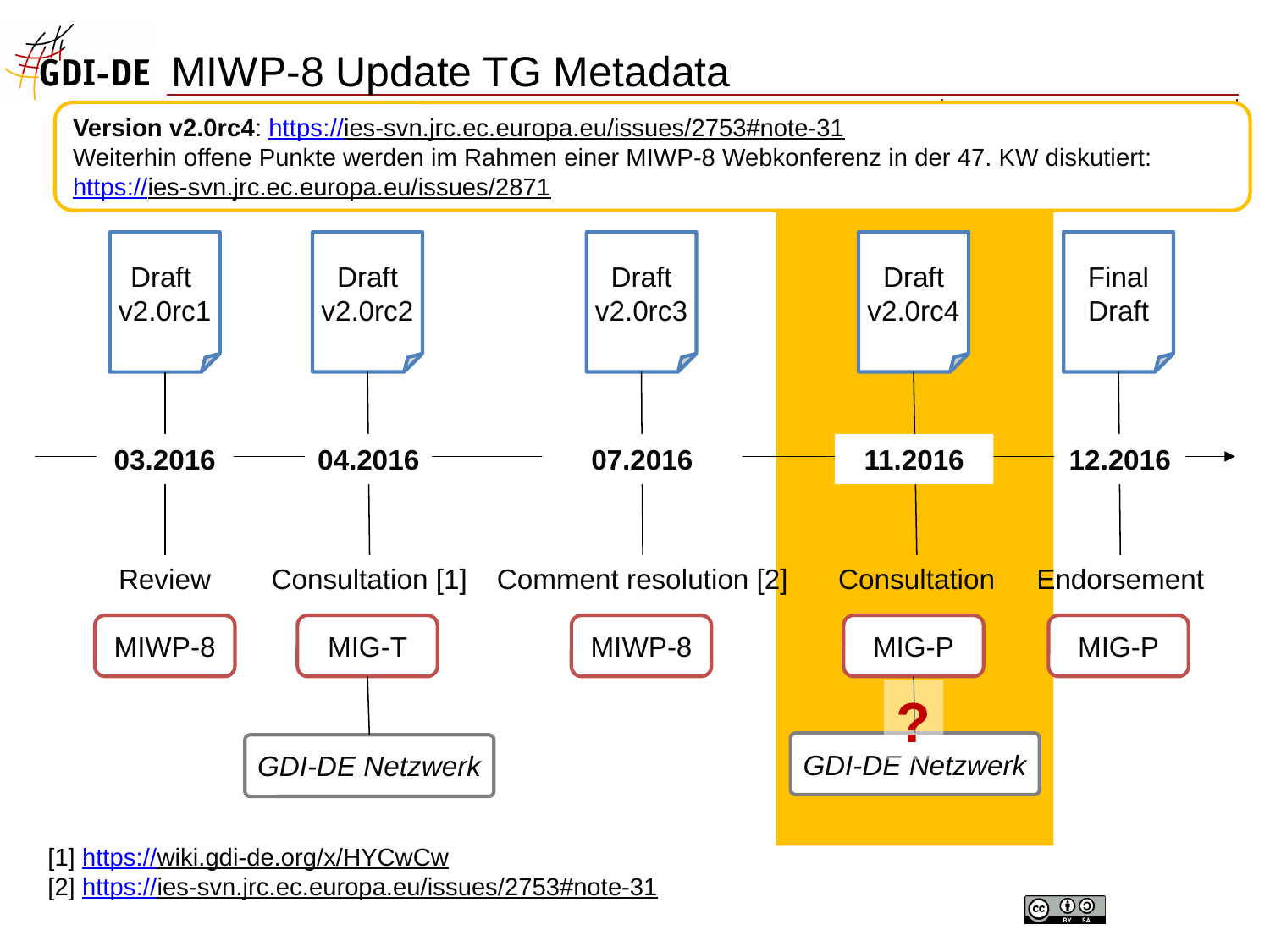

# MIWP-8 Update TG Metadata
Version v2.0rc4: https://ies-svn.jrc.ec.europa.eu/issues/2753#note-31
Weiterhin offene Punkte werden im Rahmen einer MIWP-8 Webkonferenz in der 47. KW diskutiert:
https://ies-svn.jrc.ec.europa.eu/issues/2871

Draft
v2.0rc2
Consultation [1]
MIG-T
Draft
v2.0rc3
Comment resolution [2]
MIWP-8
Draft
v2.0rc4
Consultation
MIG-P
Final
Draft
Endorsement
MIG-P
Draft
v2.0rc1
Review
MIWP-8
03.2016
04.2016
07.2016
11.2016
12.2016
?
GDI-DE Netzwerk
GDI-DE Netzwerk
[1] https://wiki.gdi-de.org/x/HYCwCw
[2] https://ies-svn.jrc.ec.europa.eu/issues/2753#note-31